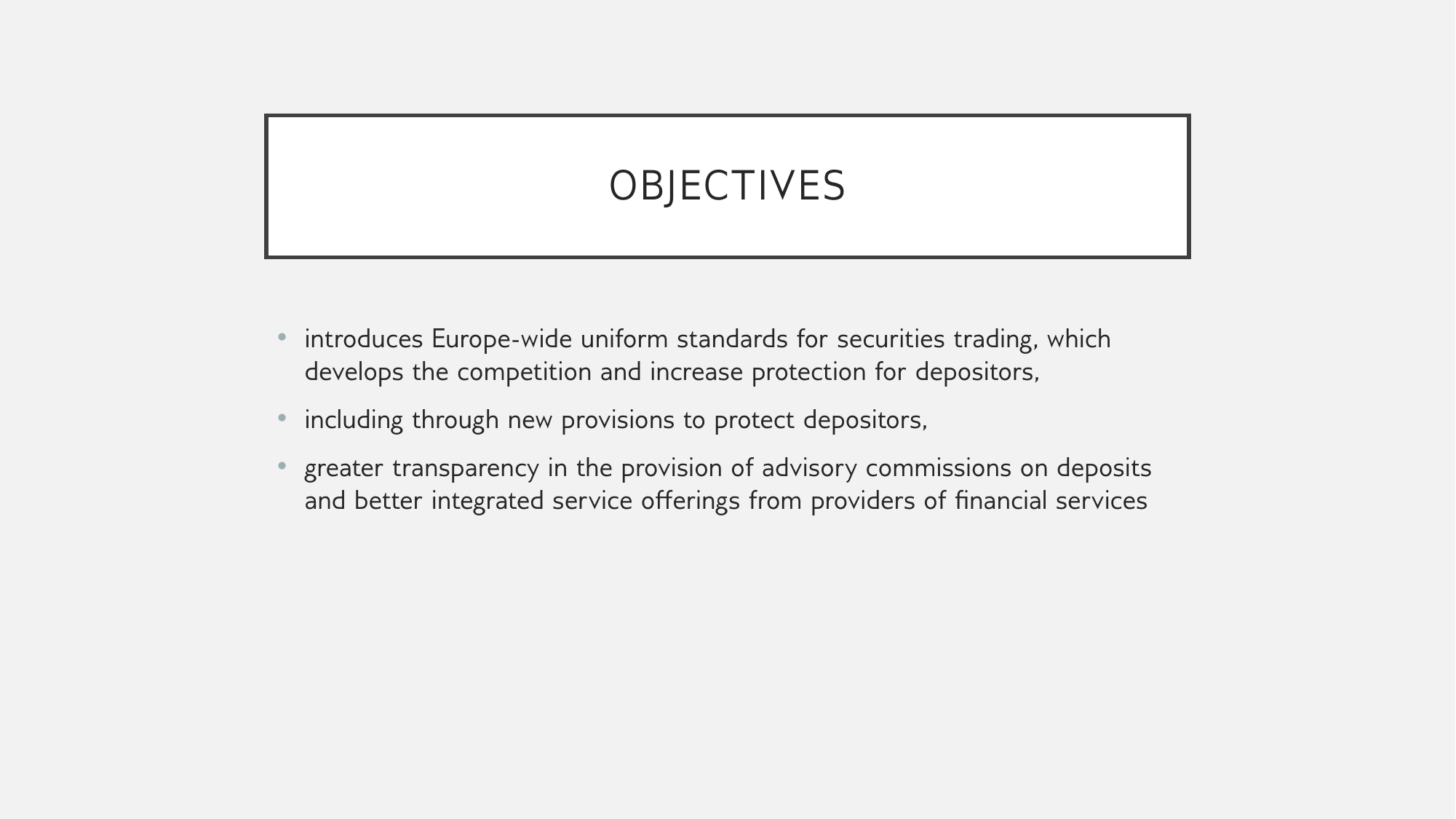

# Objectives
introduces Europe-wide uniform standards for securities trading, which develops the competition and increase protection for depositors,
including through new provisions to protect depositors,
greater transparency in the provision of advisory commissions on deposits and better integrated service offerings from providers of financial services